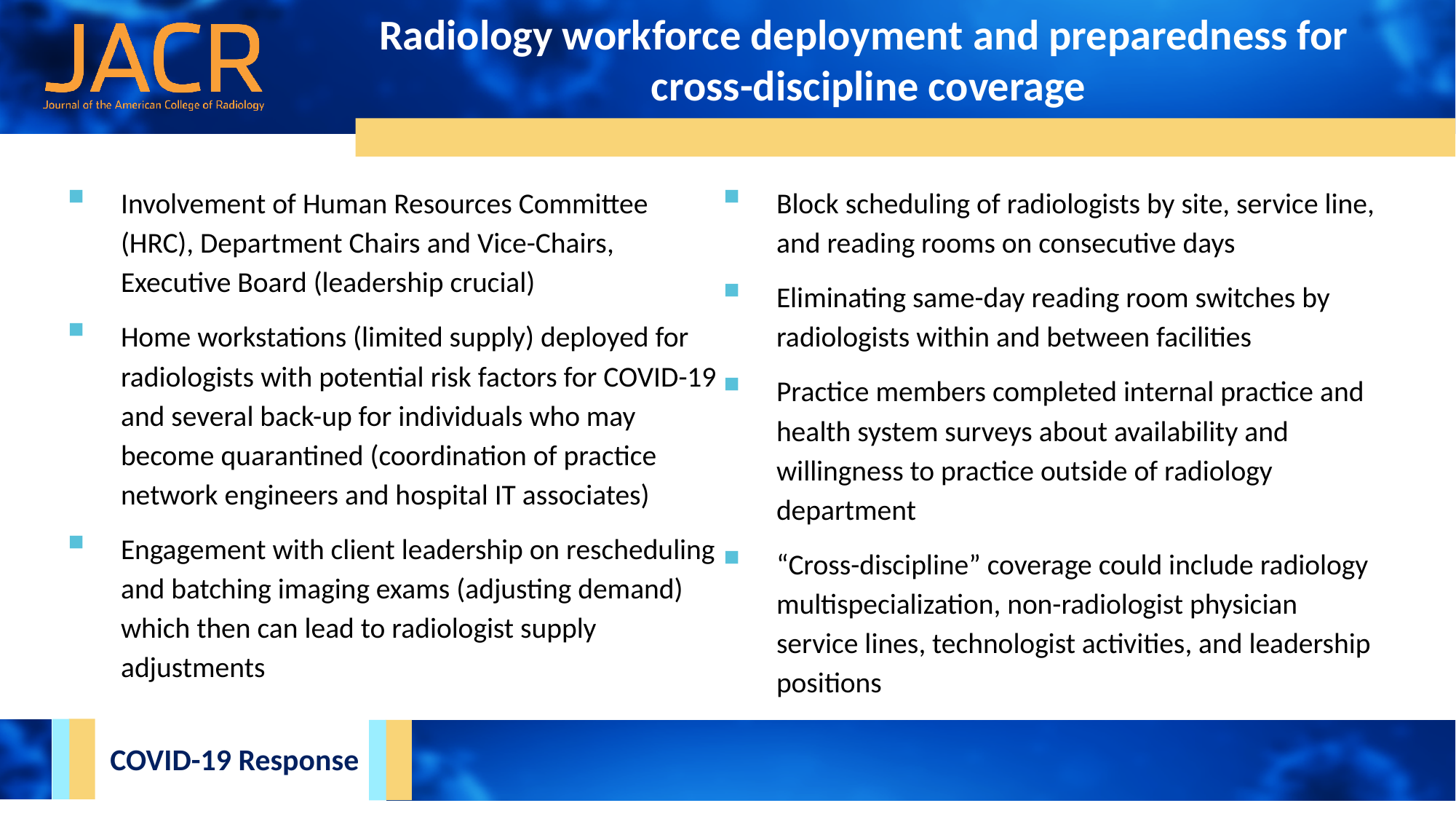

Radiology workforce deployment and preparedness for
cross-discipline coverage
Involvement of Human Resources Committee (HRC), Department Chairs and Vice-Chairs, Executive Board (leadership crucial)
Home workstations (limited supply) deployed for radiologists with potential risk factors for COVID-19 and several back-up for individuals who may become quarantined (coordination of practice network engineers and hospital IT associates)
Engagement with client leadership on rescheduling and batching imaging exams (adjusting demand) which then can lead to radiologist supply adjustments

Block scheduling of radiologists by site, service line, and reading rooms on consecutive days
Eliminating same-day reading room switches by radiologists within and between facilities
Practice members completed internal practice and health system surveys about availability and willingness to practice outside of radiology department
“Cross-discipline” coverage could include radiology multispecialization, non-radiologist physician service lines, technologist activities, and leadership positions